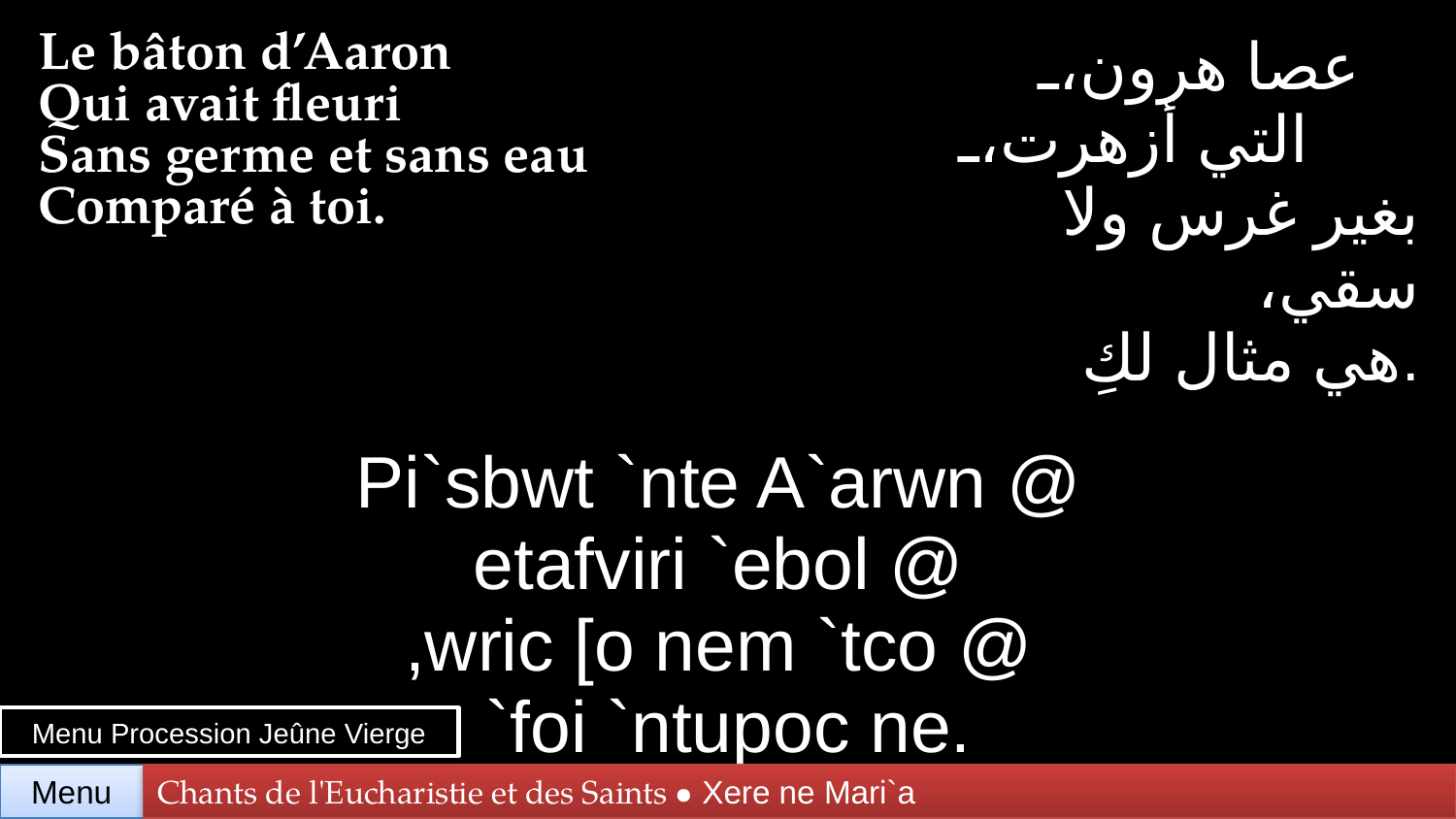

| Le bâton d’Aaron Qui avait fleuri Sans germe et sans eau Comparé à toi. |  | عصا هرون، التي أزهرت، بغير غرس ولا سقي، هي مثال لكِ. |
| --- | --- | --- |
|  |  |  |
| Pi`sbwt `nte A`arwn @ etafviri `ebol @ ,wric [o nem `tco @ `foi `ntupoc ne. |  |  |
Menu Procession Jeûne Vierge
Chants de l'Eucharistie et des Saints • Xere ne Mari`a
Menu